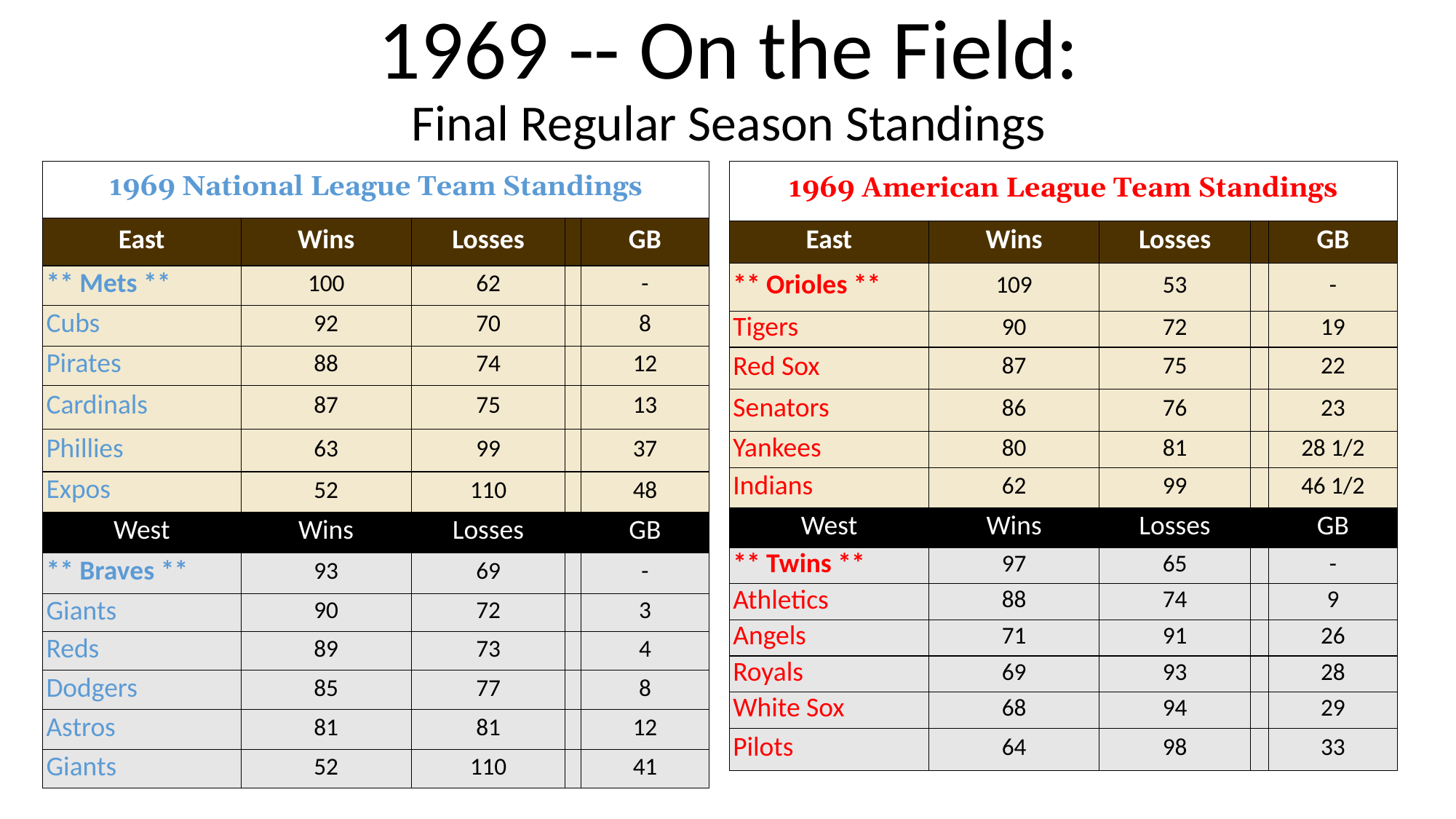

# 1969 -- On the Field: Final Regular Season Standings
| 1969 American League Team Standings |  |  |  |  |
| --- | --- | --- | --- | --- |
| East | Wins | Losses |  | GB |
| \*\* Orioles \*\* | 109 | 53 |  | - |
| Tigers | 90 | 72 |  | 19 |
| Red Sox | 87 | 75 |  | 22 |
| Senators | 86 | 76 |  | 23 |
| Yankees | 80 | 81 |  | 28 1/2 |
| Indians | 62 | 99 |  | 46 1/2 |
| West | Wins | Losses |  | GB |
| \*\* Twins \*\* | 97 | 65 |  | - |
| Athletics | 88 | 74 |  | 9 |
| Angels | 71 | 91 |  | 26 |
| Royals | 69 | 93 |  | 28 |
| White Sox | 68 | 94 |  | 29 |
| Pilots | 64 | 98 |  | 33 |
| 1969 National League Team Standings |  |  |  |  |
| --- | --- | --- | --- | --- |
| East | Wins | Losses |  | GB |
| \*\* Mets \*\* | 100 | 62 |  | - |
| Cubs | 92 | 70 |  | 8 |
| Pirates | 88 | 74 |  | 12 |
| Cardinals | 87 | 75 |  | 13 |
| Phillies | 63 | 99 |  | 37 |
| Expos | 52 | 110 |  | 48 |
| West | Wins | Losses |  | GB |
| \*\* Braves \*\* | 93 | 69 |  | - |
| Giants | 90 | 72 |  | 3 |
| Reds | 89 | 73 |  | 4 |
| Dodgers | 85 | 77 |  | 8 |
| Astros | 81 | 81 |  | 12 |
| Giants | 52 | 110 |  | 41 |